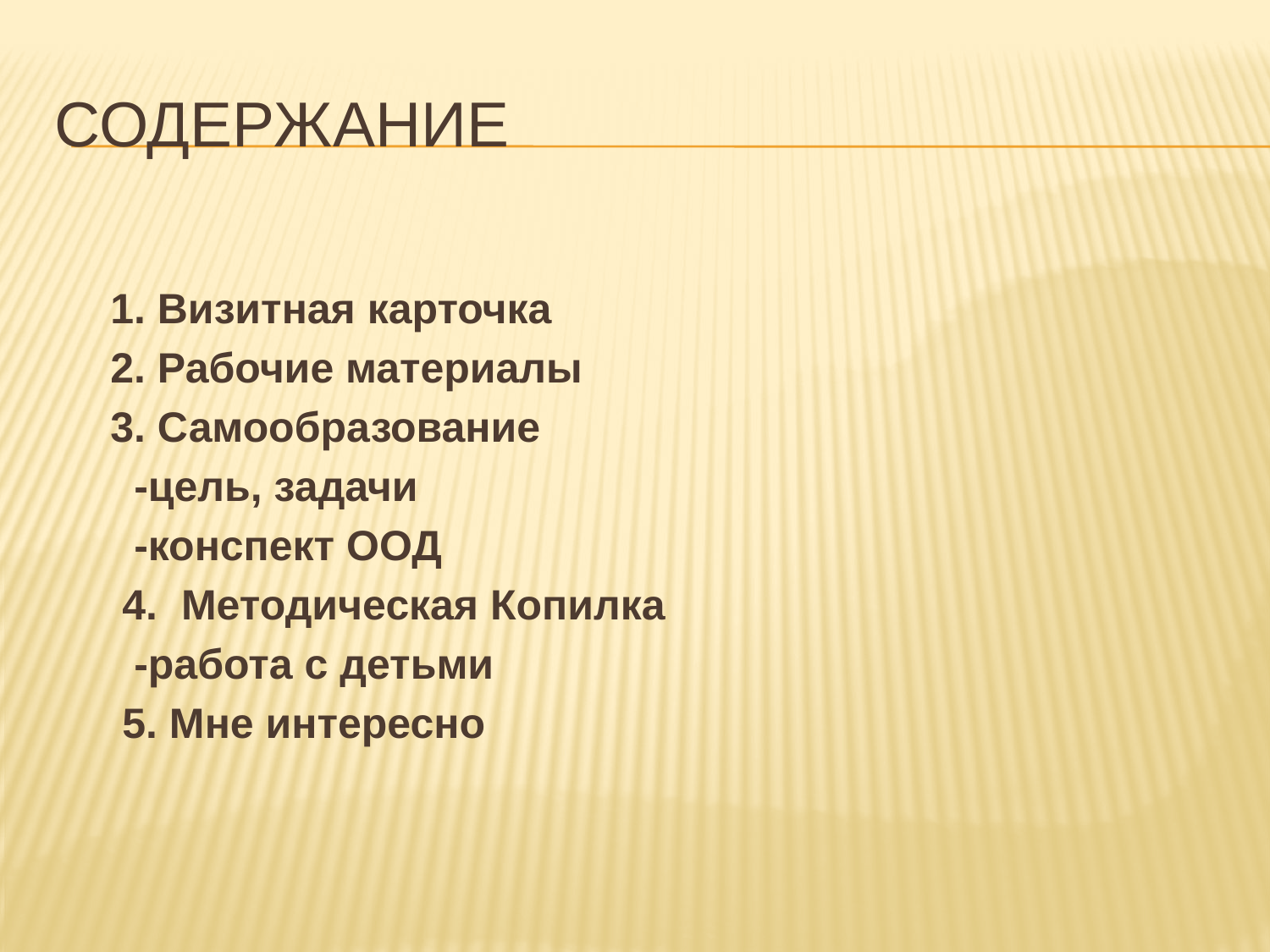

# Содержание

1. Визитная карточка
2. Рабочие материалы
3. Самообразование
  -цель, задачи
  -конспект ООД
 4.  Методическая Копилка
  -работа с детьми
 5. Мне интересно